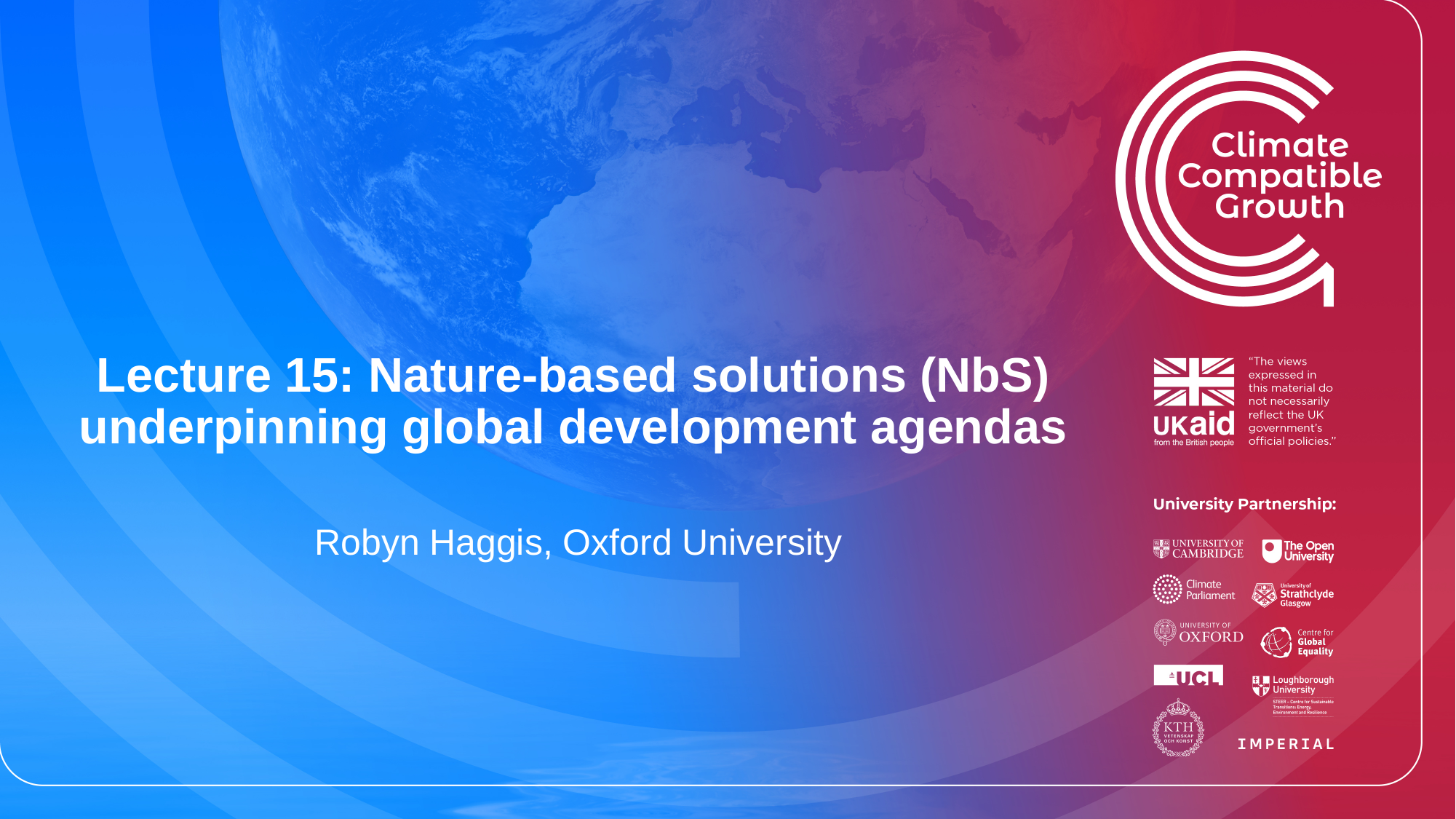

# Lecture 15: Nature-based solutions (NbS) underpinning global development agendas
 Robyn Haggis, Oxford University